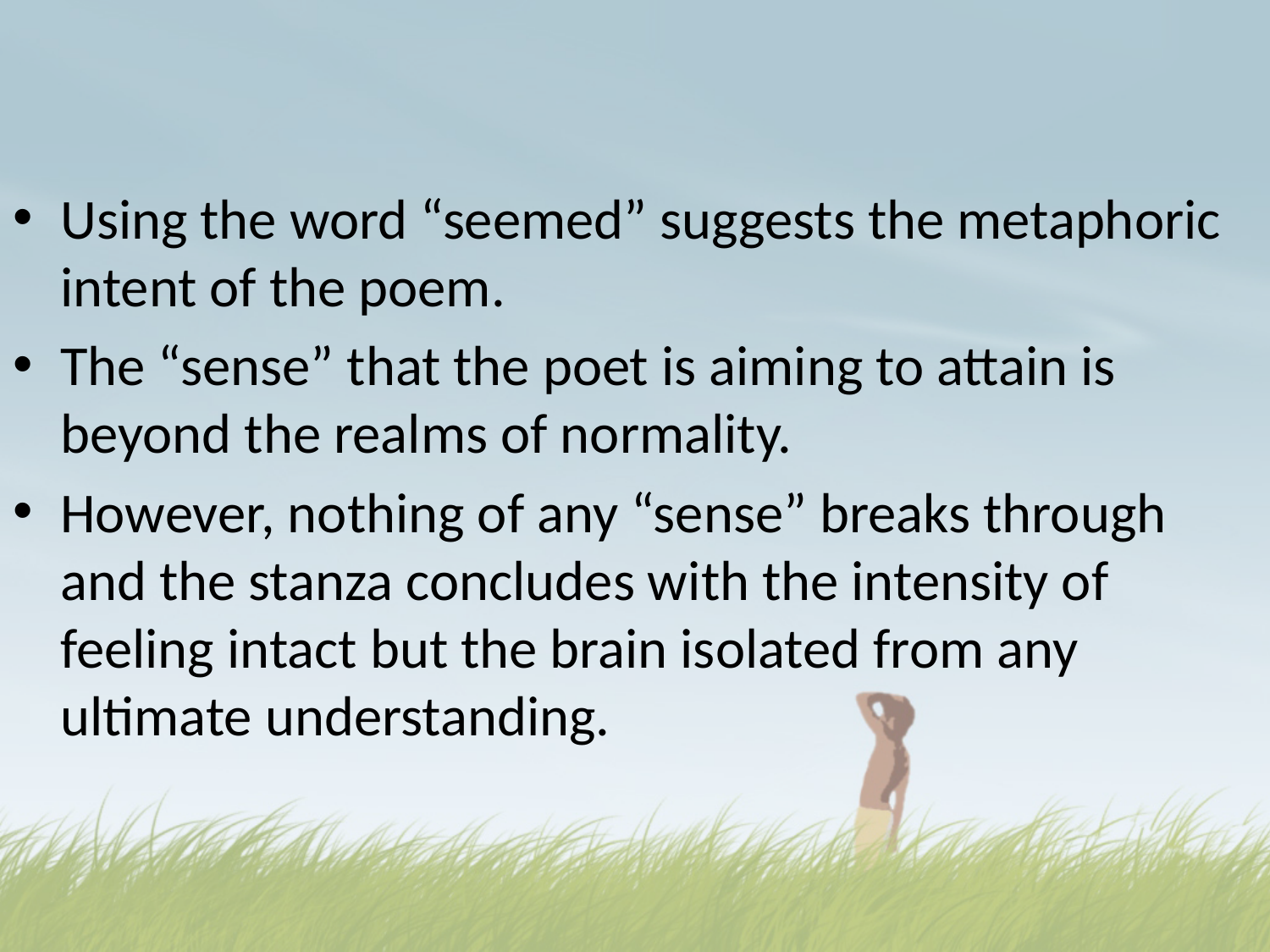

#
Using the word “seemed” suggests the metaphoric intent of the poem.
The “sense” that the poet is aiming to attain is beyond the realms of normality.
However, nothing of any “sense” breaks through and the stanza concludes with the intensity of feeling intact but the brain isolated from any ultimate understanding.